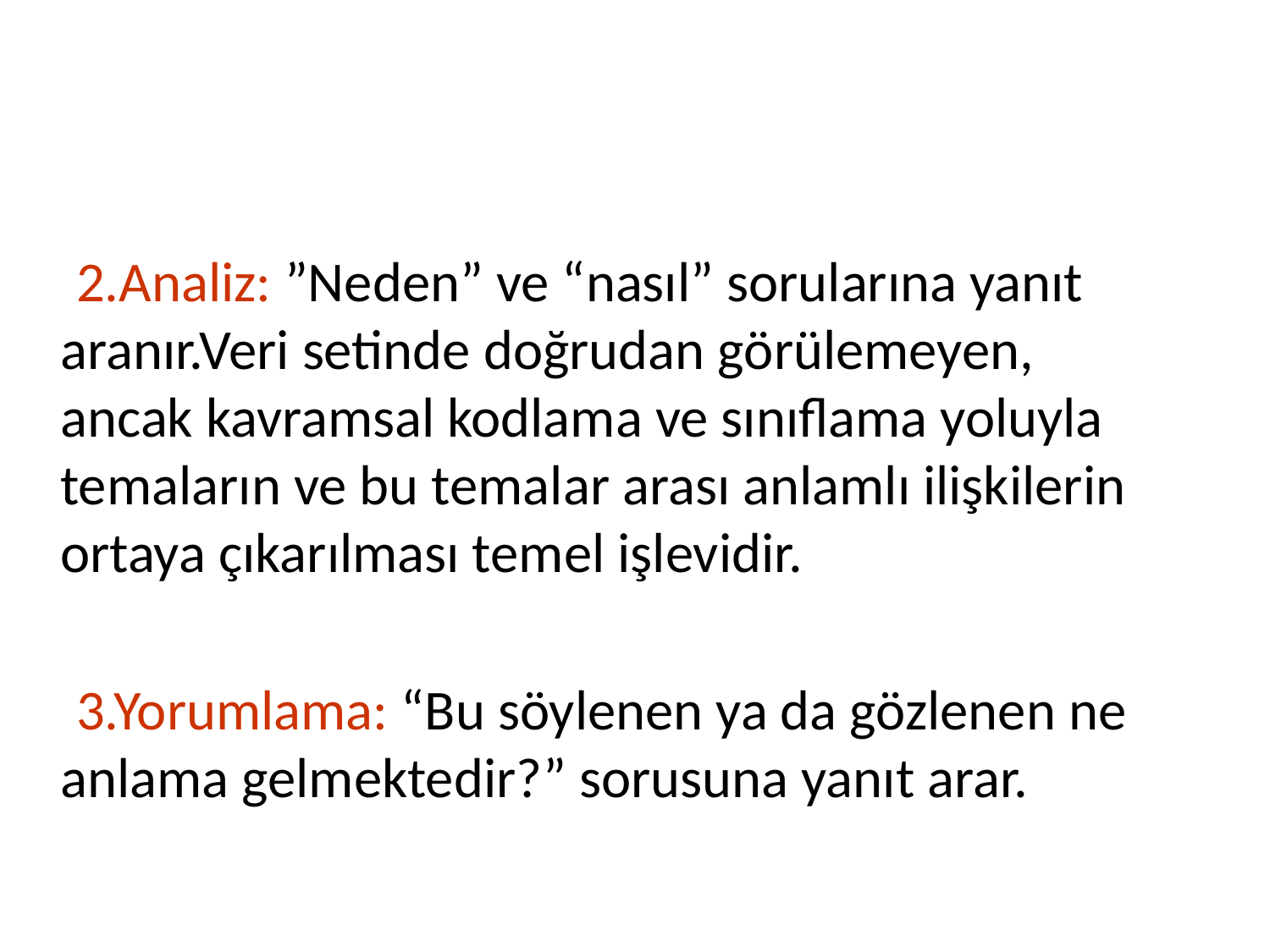

2.Analiz: ”Neden” ve “nasıl” sorularına yanıt aranır.Veri setinde doğrudan görülemeyen, ancak kavramsal kodlama ve sınıflama yoluyla temaların ve bu temalar arası anlamlı ilişkilerin ortaya çıkarılması temel işlevidir.

     3.Yorumlama: “Bu söylenen ya da gözlenen ne anlama gelmektedir?” sorusuna yanıt arar.